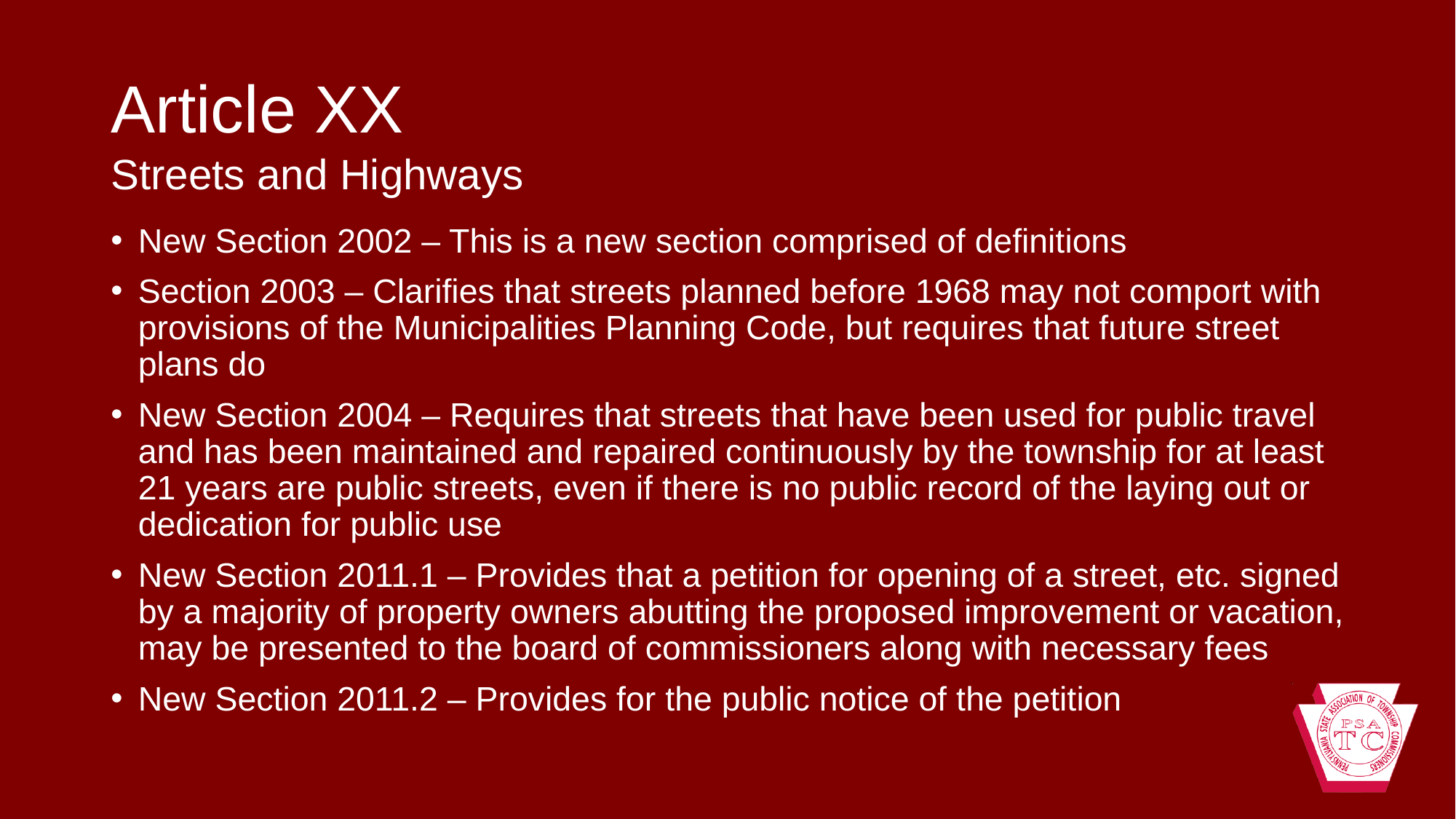

# Article XX
Streets and Highways
New Section 2002 – This is a new section comprised of definitions
Section 2003 – Clarifies that streets planned before 1968 may not comport with provisions of the Municipalities Planning Code, but requires that future street plans do
New Section 2004 – Requires that streets that have been used for public travel and has been maintained and repaired continuously by the township for at least 21 years are public streets, even if there is no public record of the laying out or dedication for public use
New Section 2011.1 – Provides that a petition for opening of a street, etc. signed by a majority of property owners abutting the proposed improvement or vacation, may be presented to the board of commissioners along with necessary fees
New Section 2011.2 – Provides for the public notice of the petition